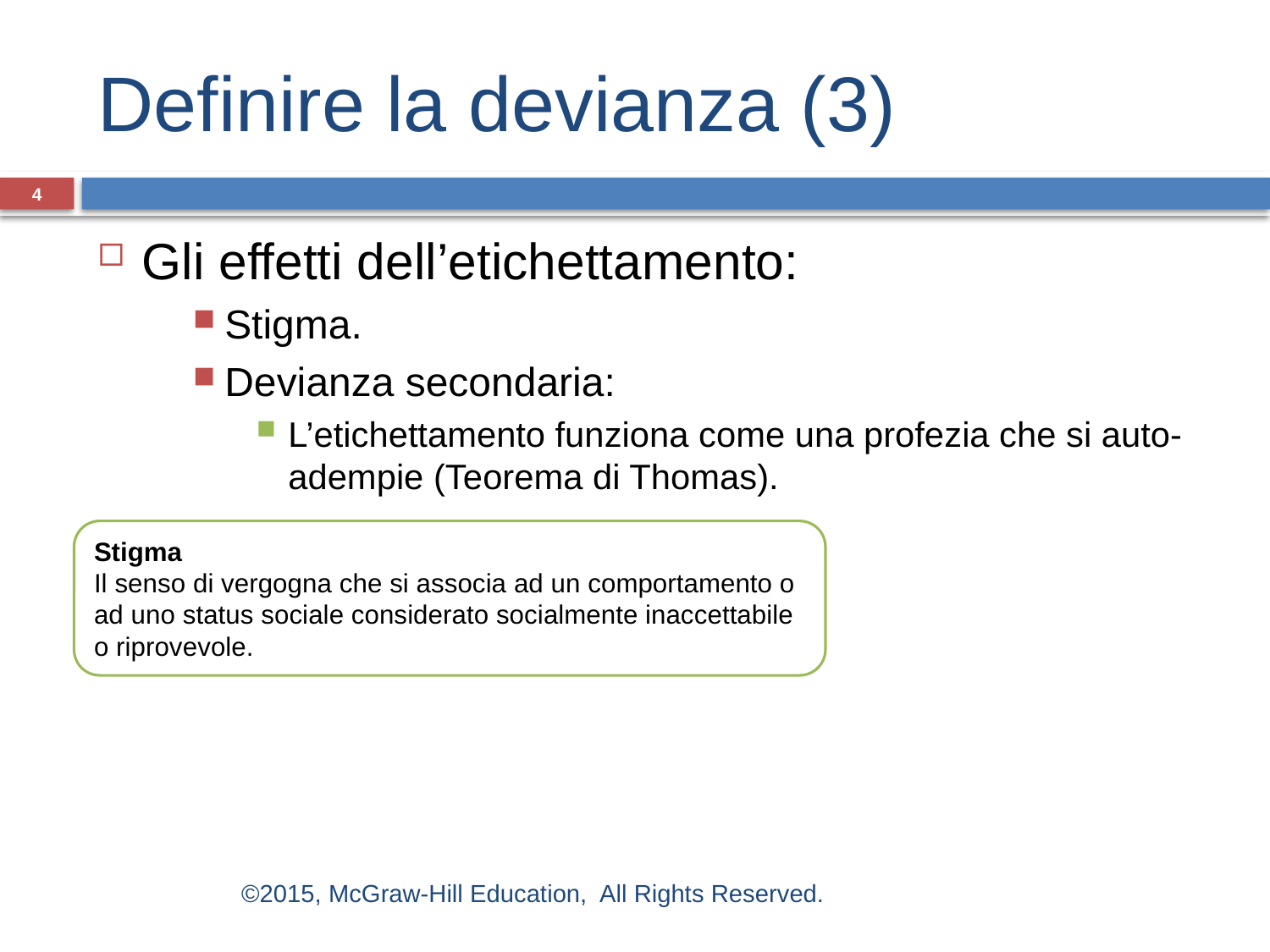

# Definire la devianza (3)
4
Gli effetti dell’etichettamento:
Stigma.
Devianza secondaria:
L’etichettamento funziona come una profezia che si auto-adempie (Teorema di Thomas).

Stigma
Il senso di vergogna che si associa ad un comportamento o ad uno status sociale considerato socialmente inaccettabile o riprovevole.
©2015, McGraw-Hill Education,  All Rights Reserved.